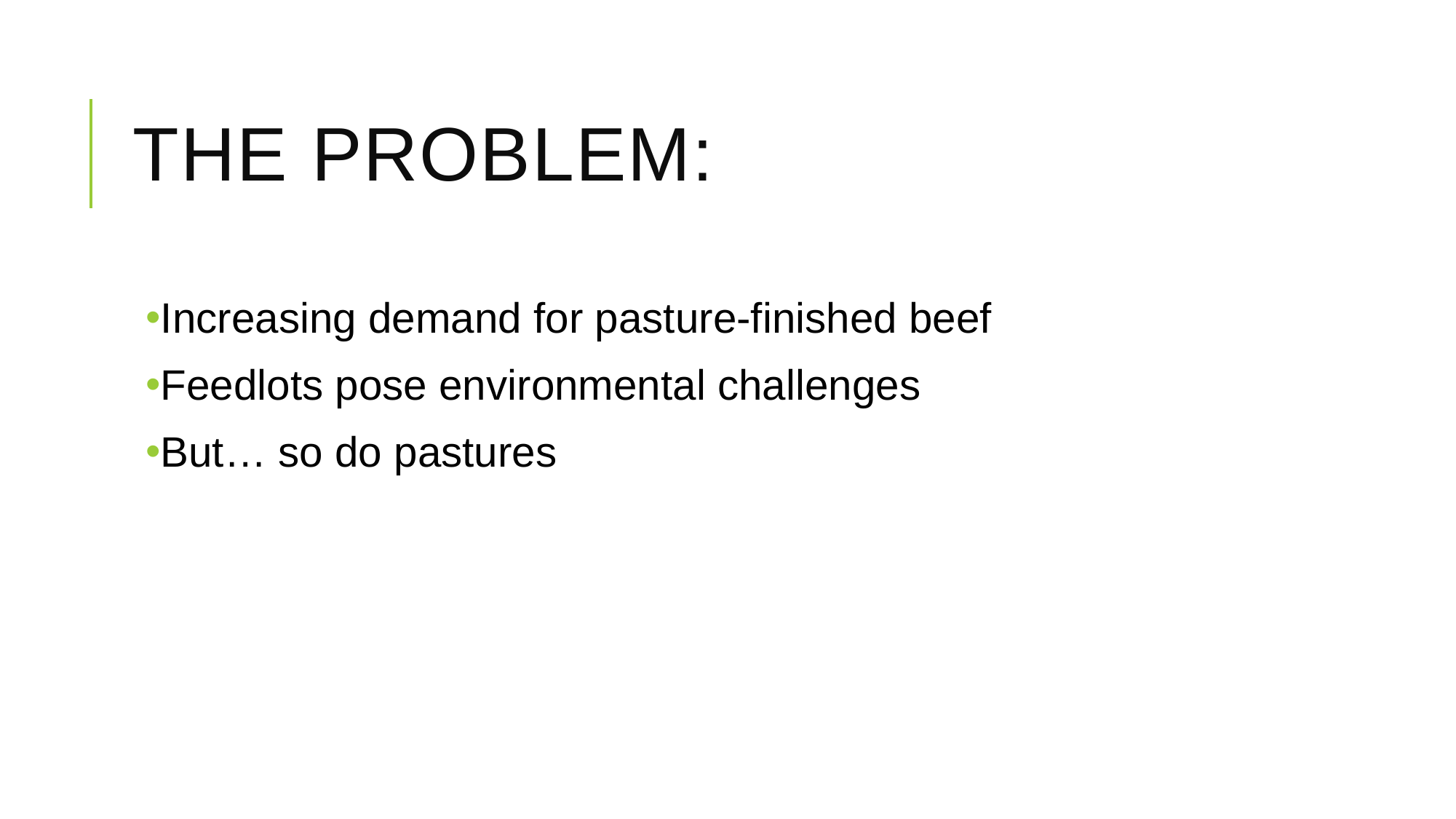

# The problem:
Increasing demand for pasture-finished beef
Feedlots pose environmental challenges
But… so do pastures